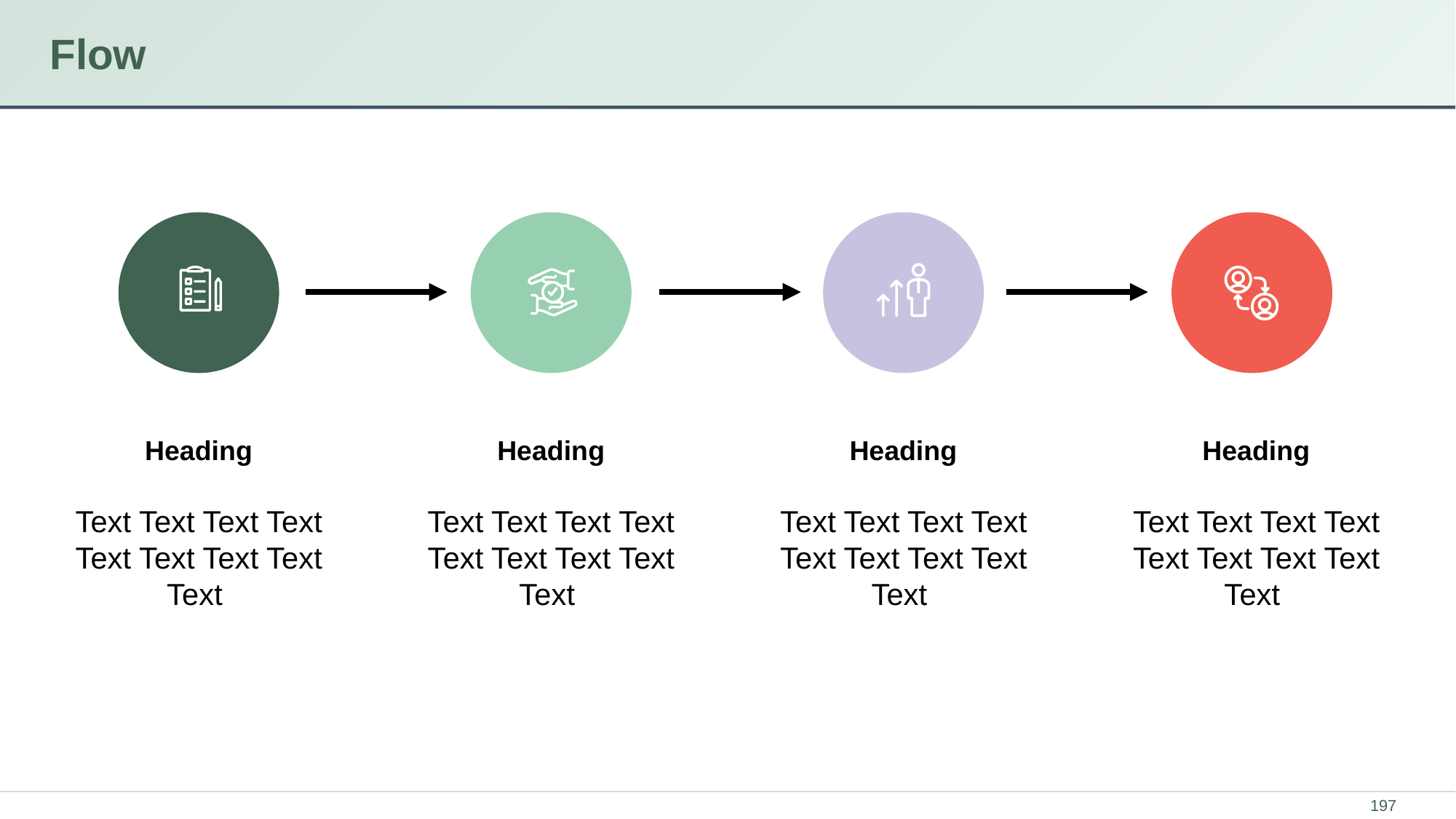

# Flow

Heading
Heading
Heading
Heading
Text Text Text Text Text Text Text Text Text
Text Text Text Text Text Text Text Text Text
Text Text Text Text Text Text Text Text Text
Text Text Text Text Text Text Text Text Text
197